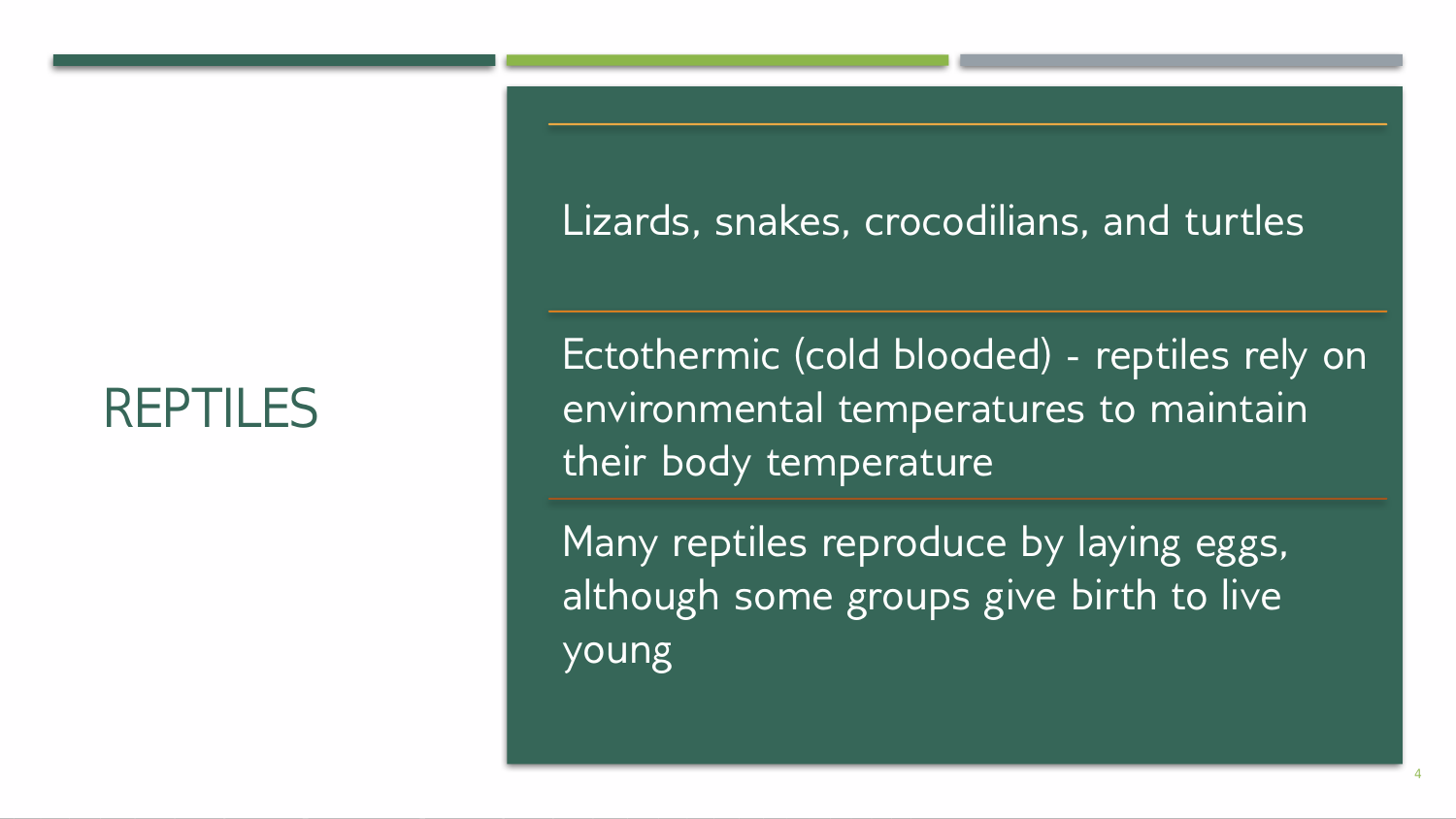

# Reptiles
Lizards, snakes, crocodilians, and turtles
Ectothermic (cold blooded) - reptiles rely on environmental temperatures to maintain their body temperature
Many reptiles reproduce by laying eggs, although some groups give birth to live young
4